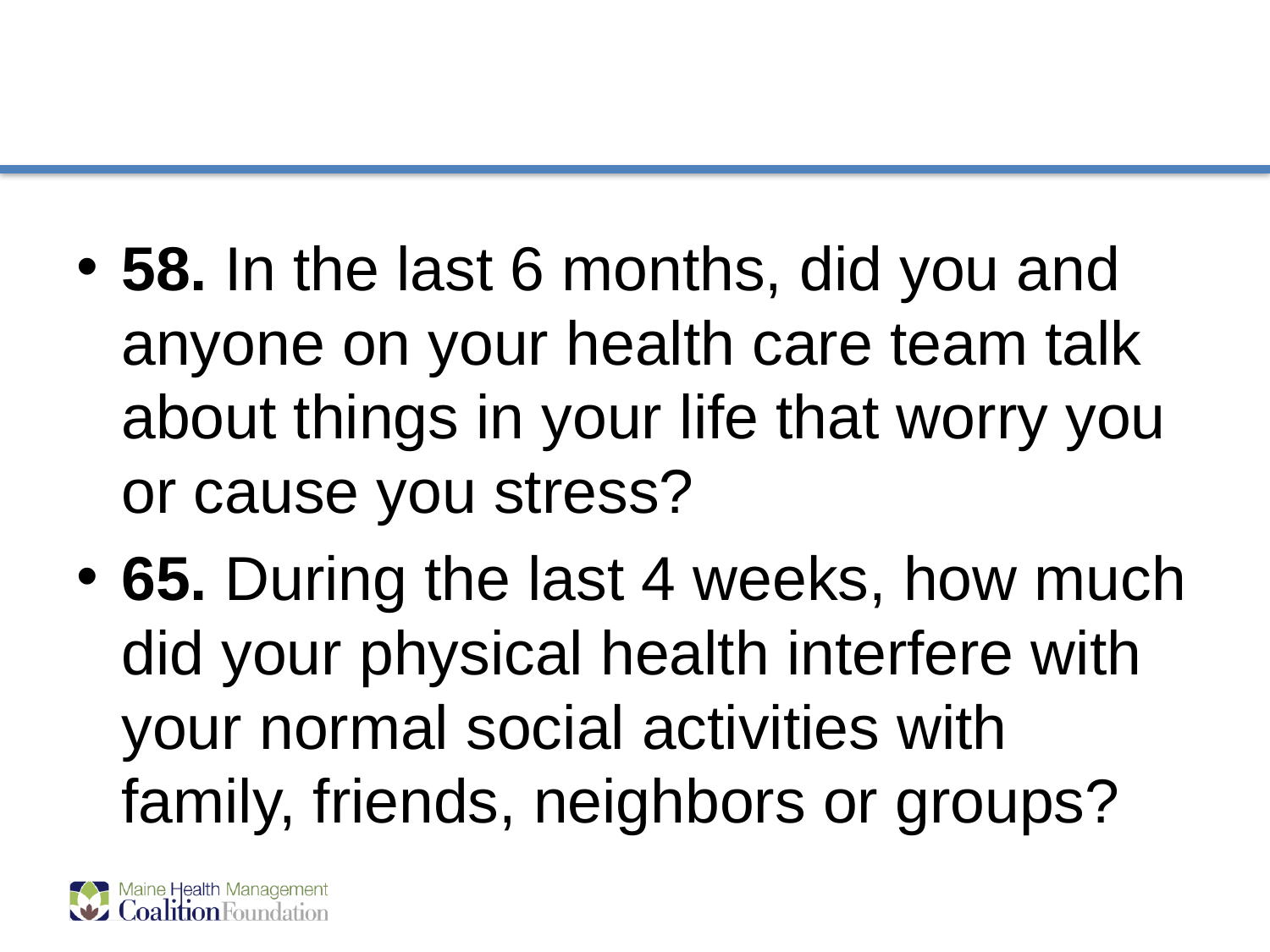

#
58. In the last 6 months, did you and anyone on your health care team talk about things in your life that worry you or cause you stress?
65. During the last 4 weeks, how much did your physical health interfere with your normal social activities with family, friends, neighbors or groups?